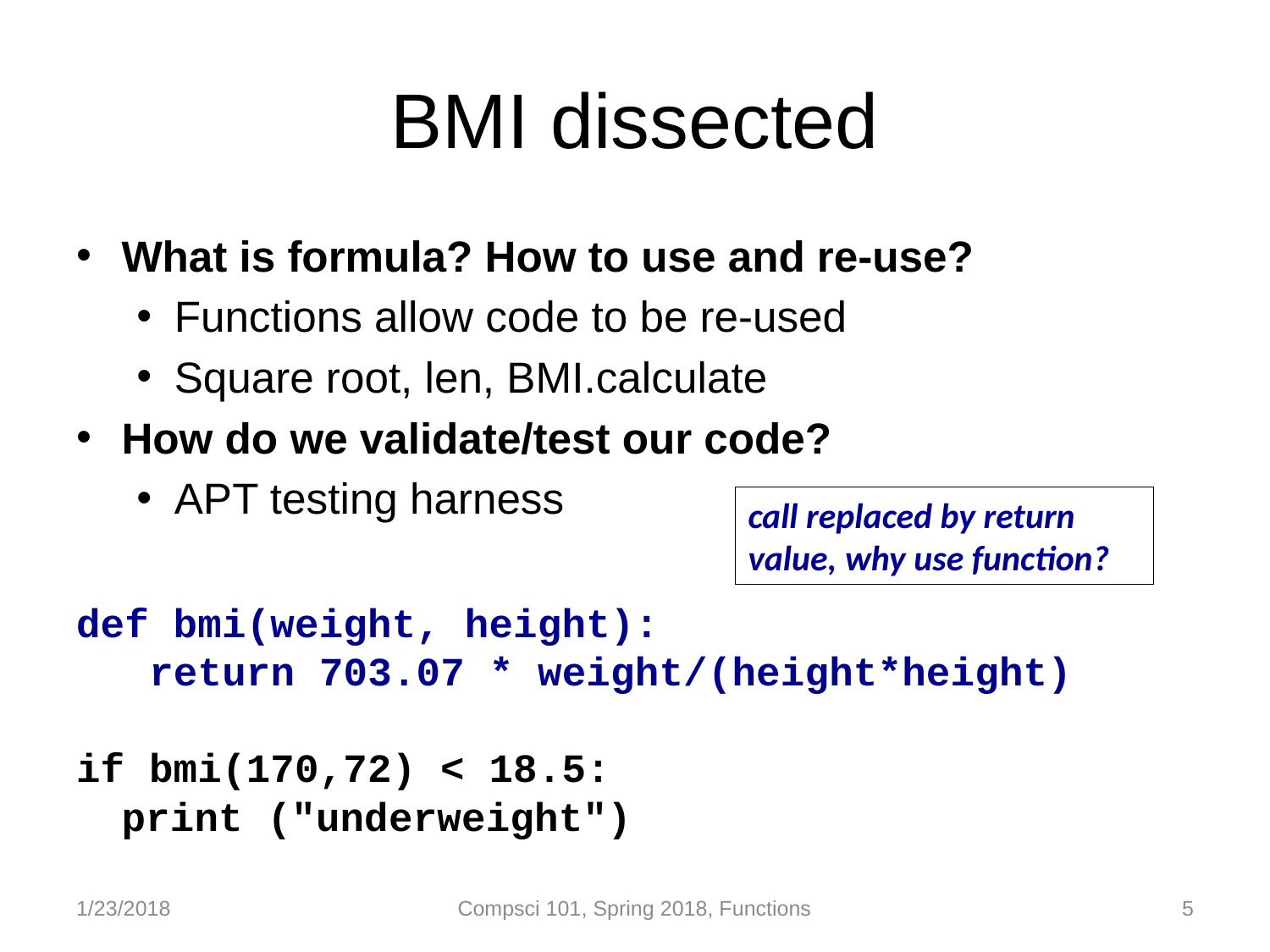

# BMI dissected
What is formula? How to use and re-use?
Functions allow code to be re-used
Square root, len, BMI.calculate
How do we validate/test our code?
APT testing harness

def bmi(weight, height):
   return 703.07 * weight/(height*height)

if bmi(170,72) < 18.5:
	print ("underweight")
call replaced by return value, why use function?
1/23/2018
Compsci 101, Spring 2018, Functions
5